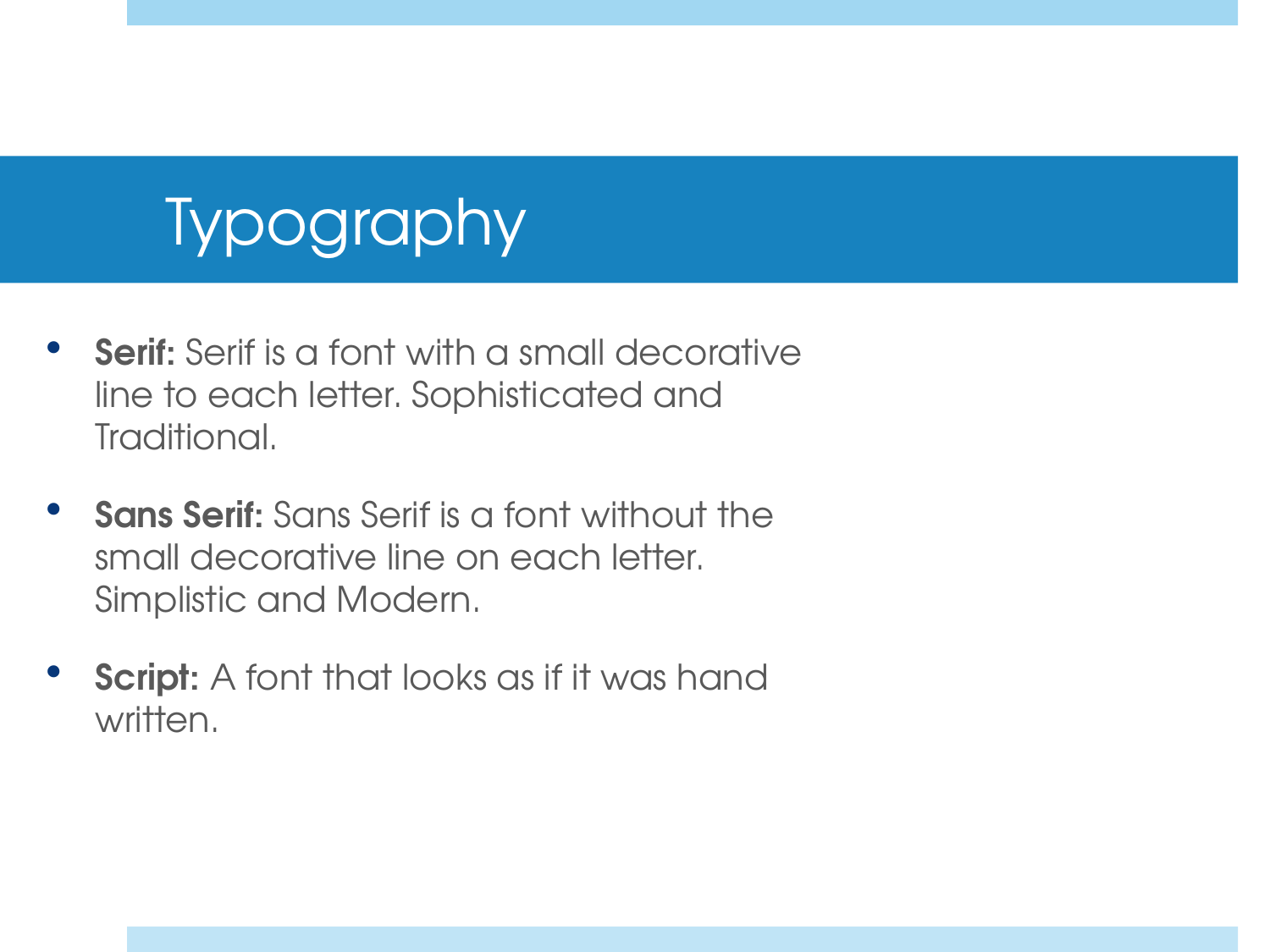

# Typography
Serif: Serif is a font with a small decorative line to each letter. Sophisticated and Traditional.
Sans Serif: Sans Serif is a font without the small decorative line on each letter. Simplistic and Modern.
Script: A font that looks as if it was hand written.